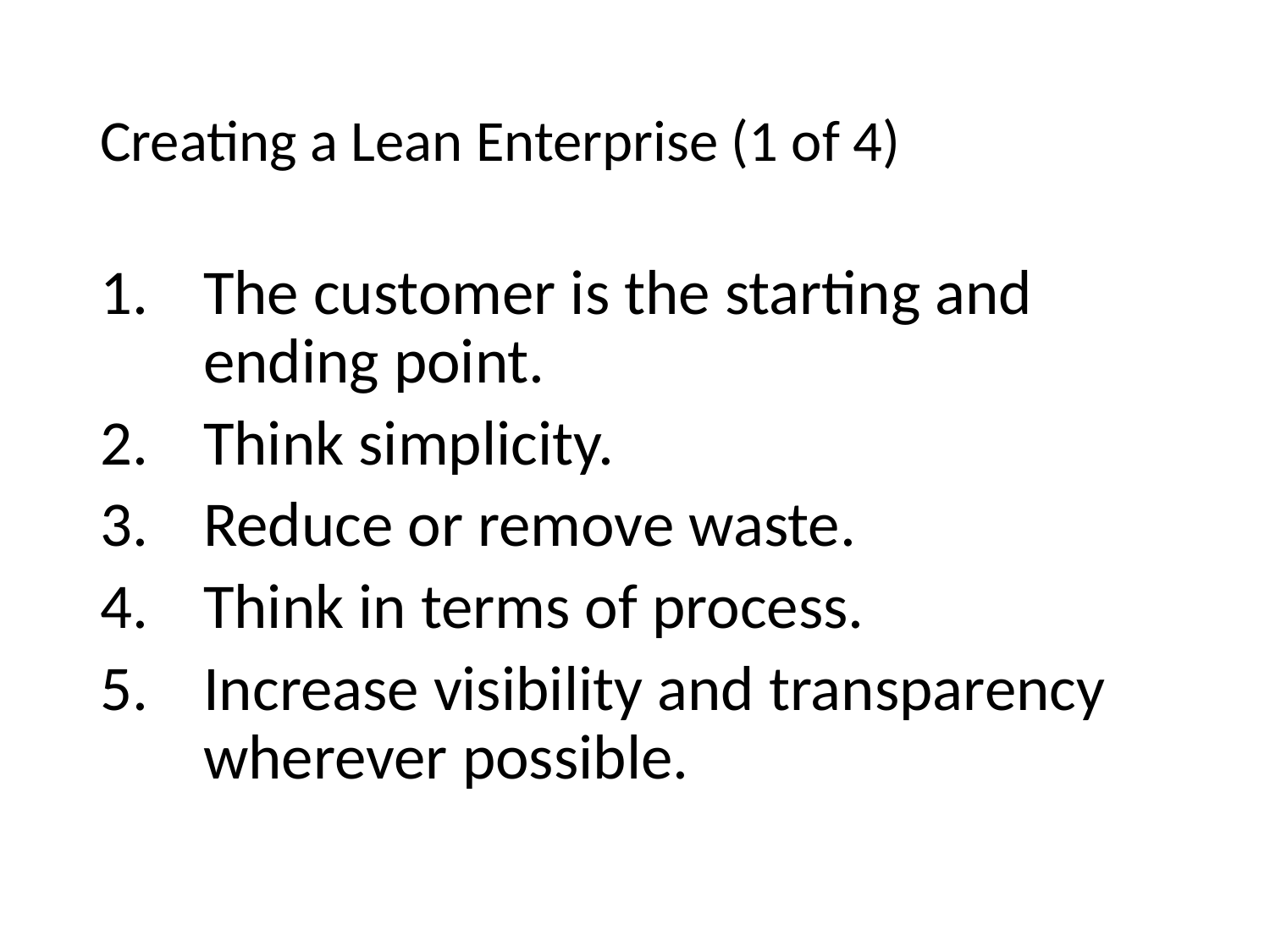

# Creating a Lean Enterprise (1 of 4)
The customer is the starting and ending point.
Think simplicity.
Reduce or remove waste.
Think in terms of process.
Increase visibility and transparency wherever possible.